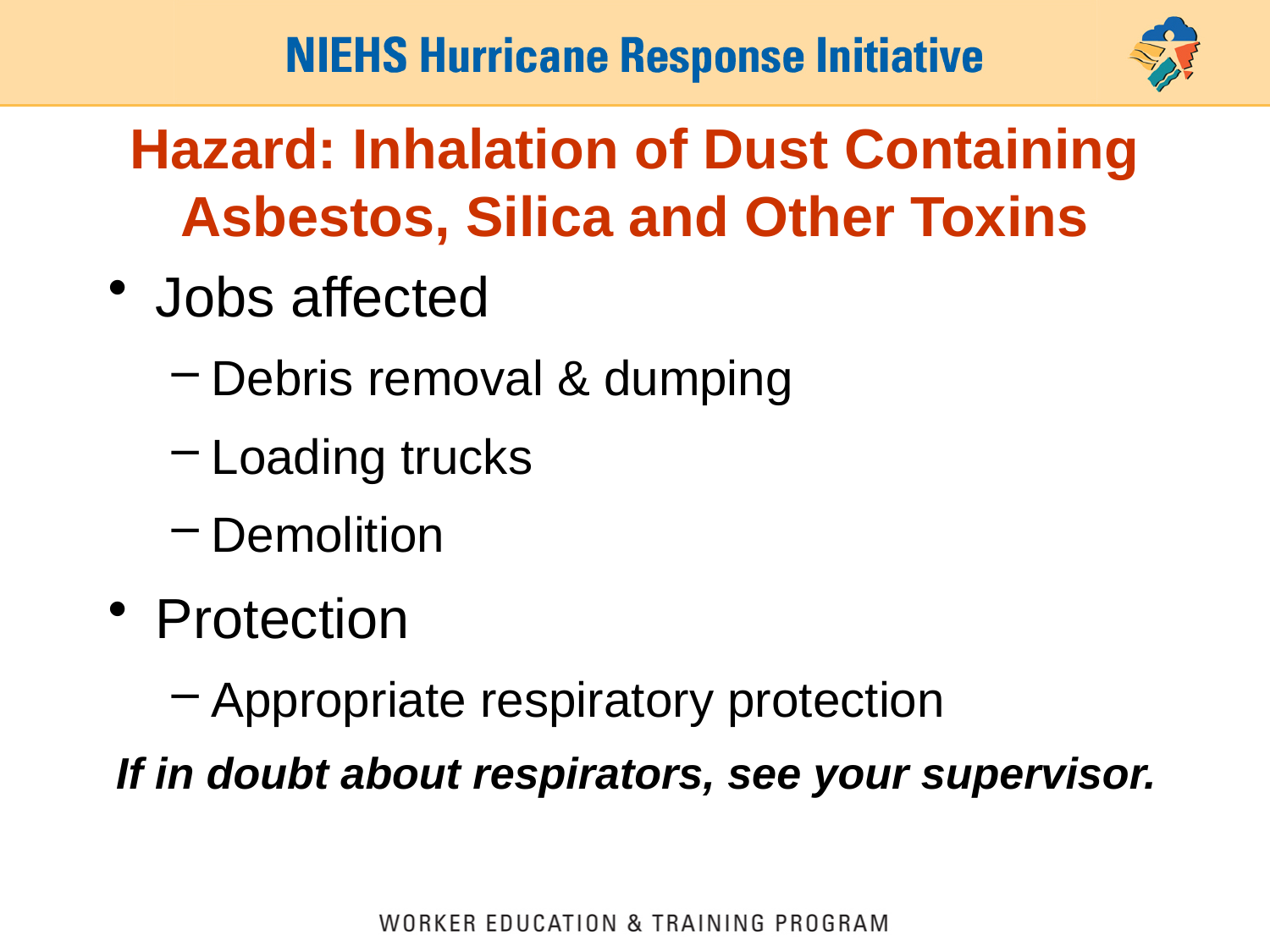

# Hazard: Inhalation of Dust Containing Asbestos, Silica and Other Toxins
Jobs affected
Debris removal & dumping
Loading trucks
Demolition
Protection
Appropriate respiratory protection
If in doubt about respirators, see your supervisor.